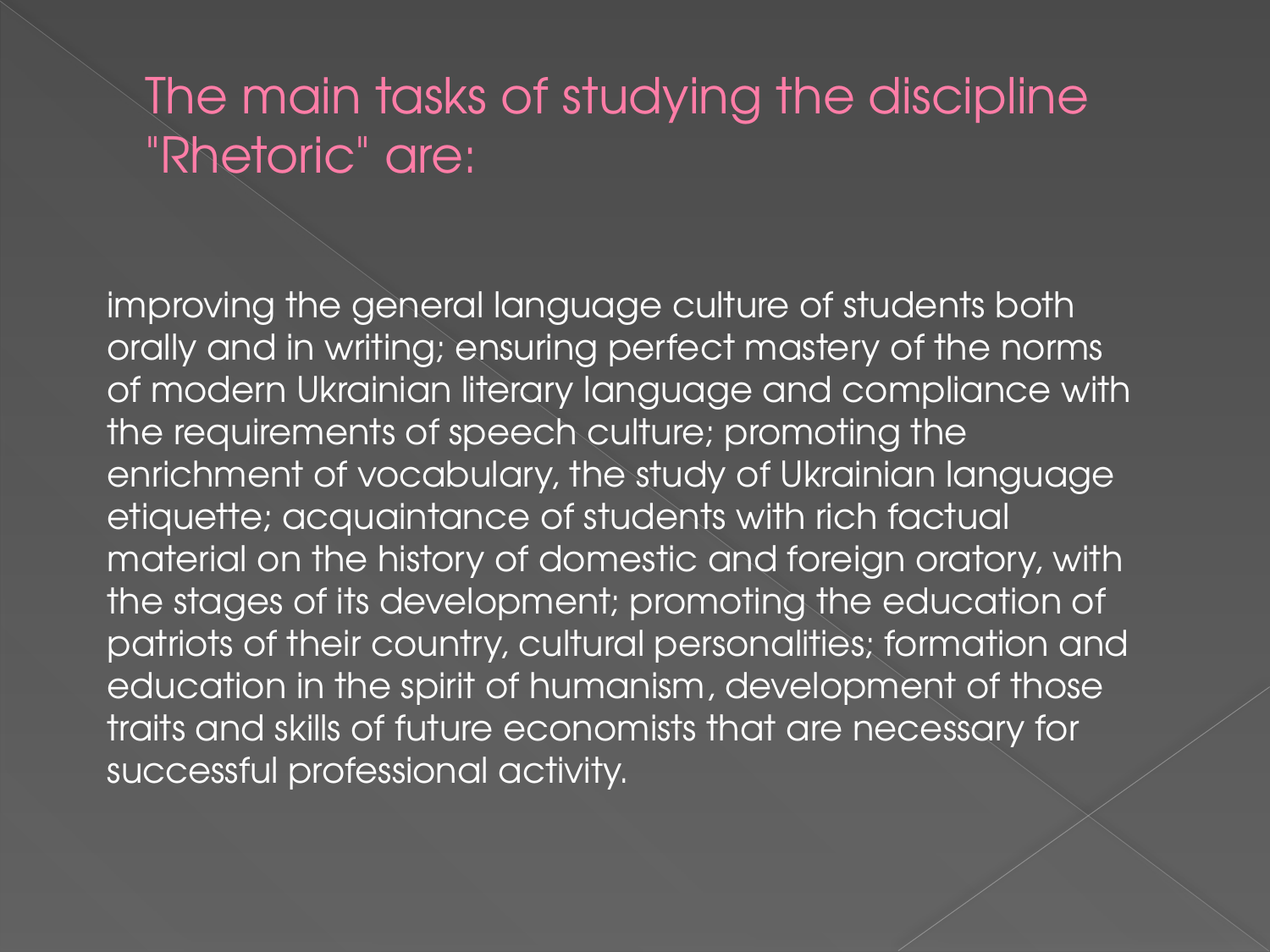

# The main tasks of studying the discipline "Rhetoric" are:

improving the general language culture of students both orally and in writing; ensuring perfect mastery of the norms of modern Ukrainian literary language and compliance with the requirements of speech culture; promoting the enrichment of vocabulary, the study of Ukrainian language etiquette; acquaintance of students with rich factual material on the history of domestic and foreign oratory, with the stages of its development; promoting the education of patriots of their country, cultural personalities; formation and education in the spirit of humanism, development of those traits and skills of future economists that are necessary for successful professional activity.